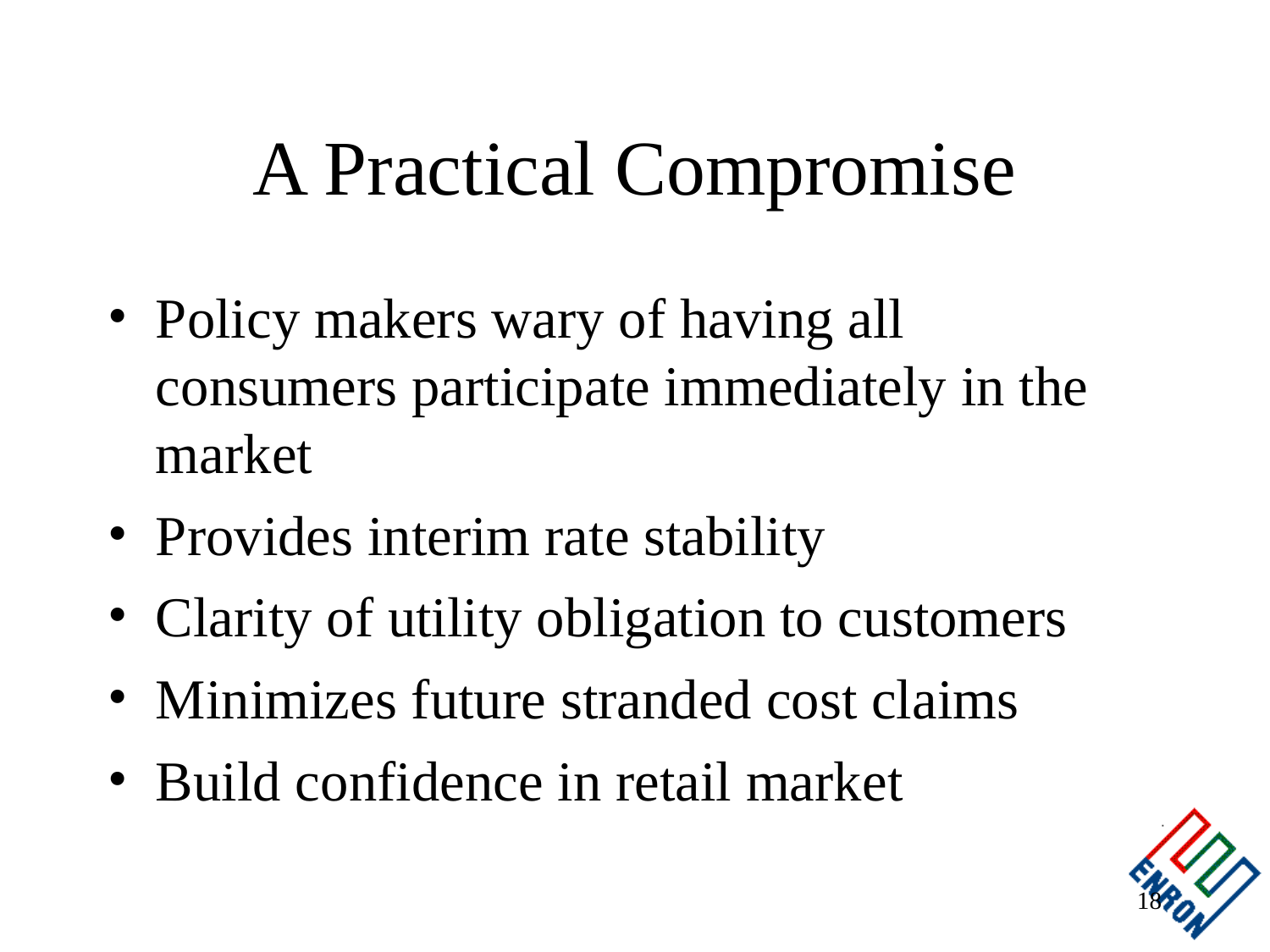

# A Practical Compromise
Policy makers wary of having all consumers participate immediately in the market
Provides interim rate stability
Clarity of utility obligation to customers
Minimizes future stranded cost claims
Build confidence in retail market
18